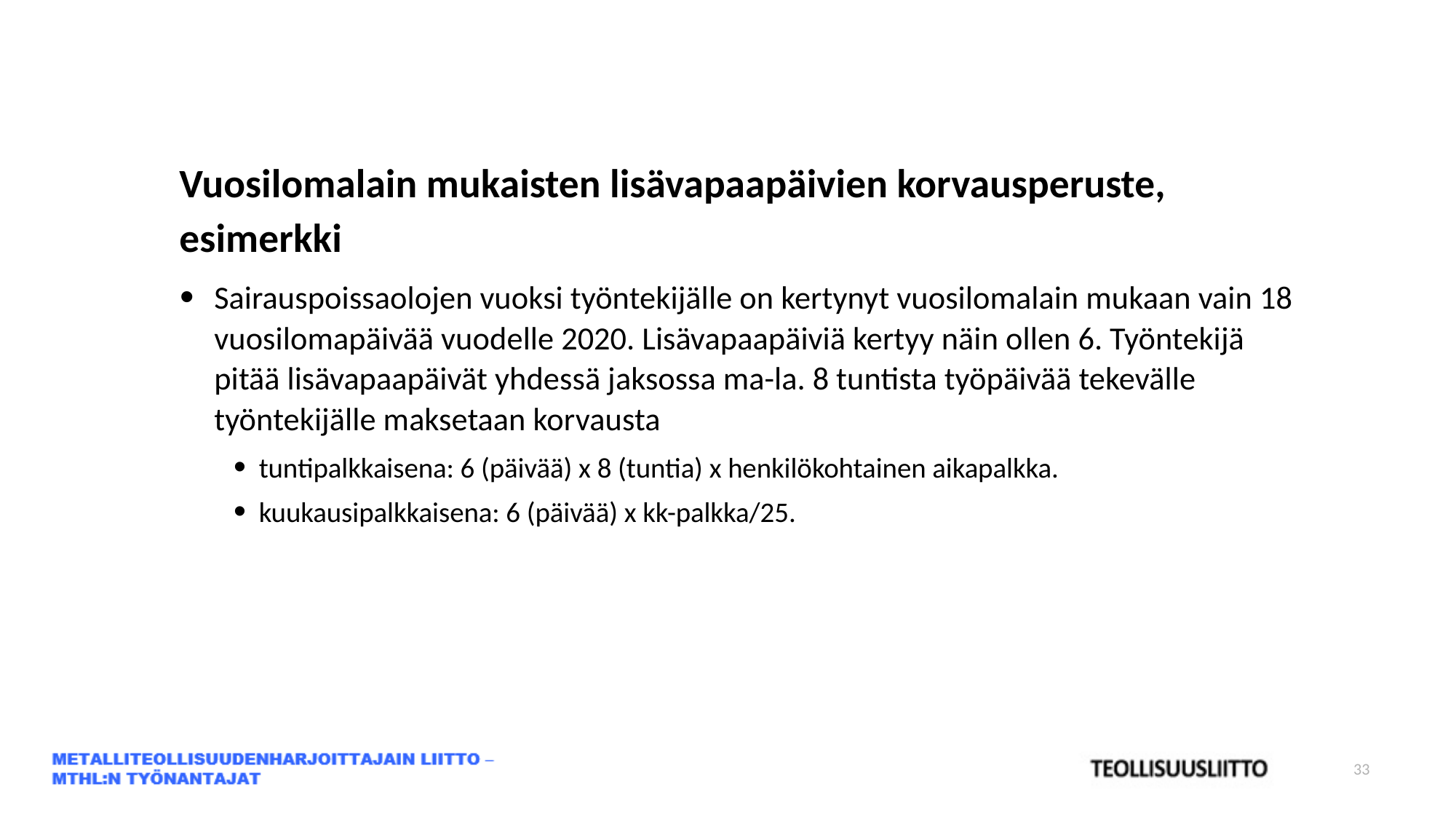

Vuosilomalain mukaisten lisävapaapäivien korvausperuste, esimerkki
Sairauspoissaolojen vuoksi työntekijälle on kertynyt vuosilomalain mukaan vain 18 vuosilomapäivää vuodelle 2020. Lisävapaapäiviä kertyy näin ollen 6. Työntekijä pitää lisävapaapäivät yhdessä jaksossa ma-la. 8 tuntista työpäivää tekevälle työntekijälle maksetaan korvausta
tuntipalkkaisena: 6 (päivää) x 8 (tuntia) x henkilökohtainen aikapalkka.
kuukausipalkkaisena: 6 (päivää) x kk-palkka/25.
33